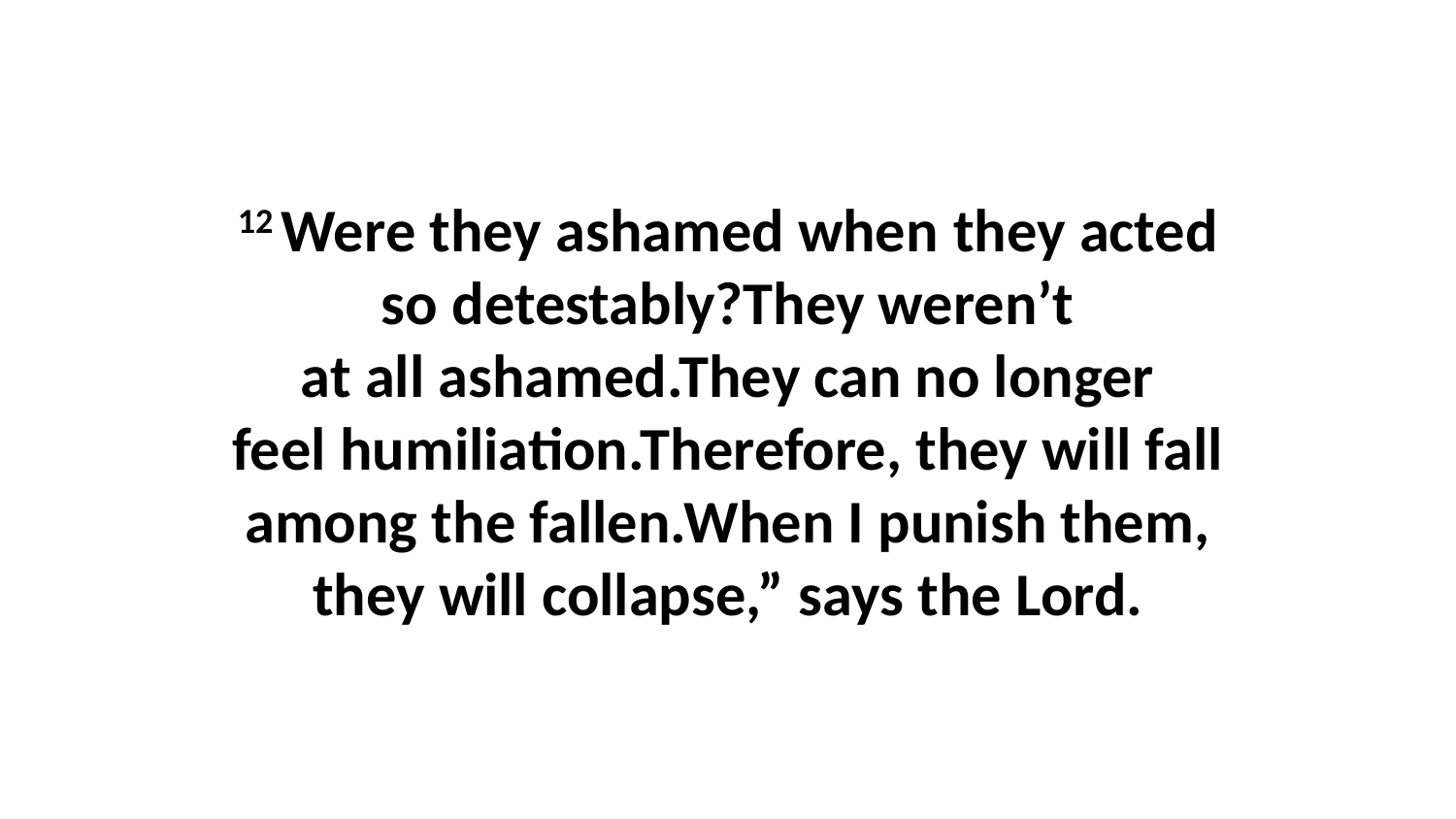

12 Were they ashamed when they acted so detestably?They weren’t at all ashamed.They can no longer feel humiliation.Therefore, they will fall among the fallen.When I punish them, they will collapse,” says the Lord.